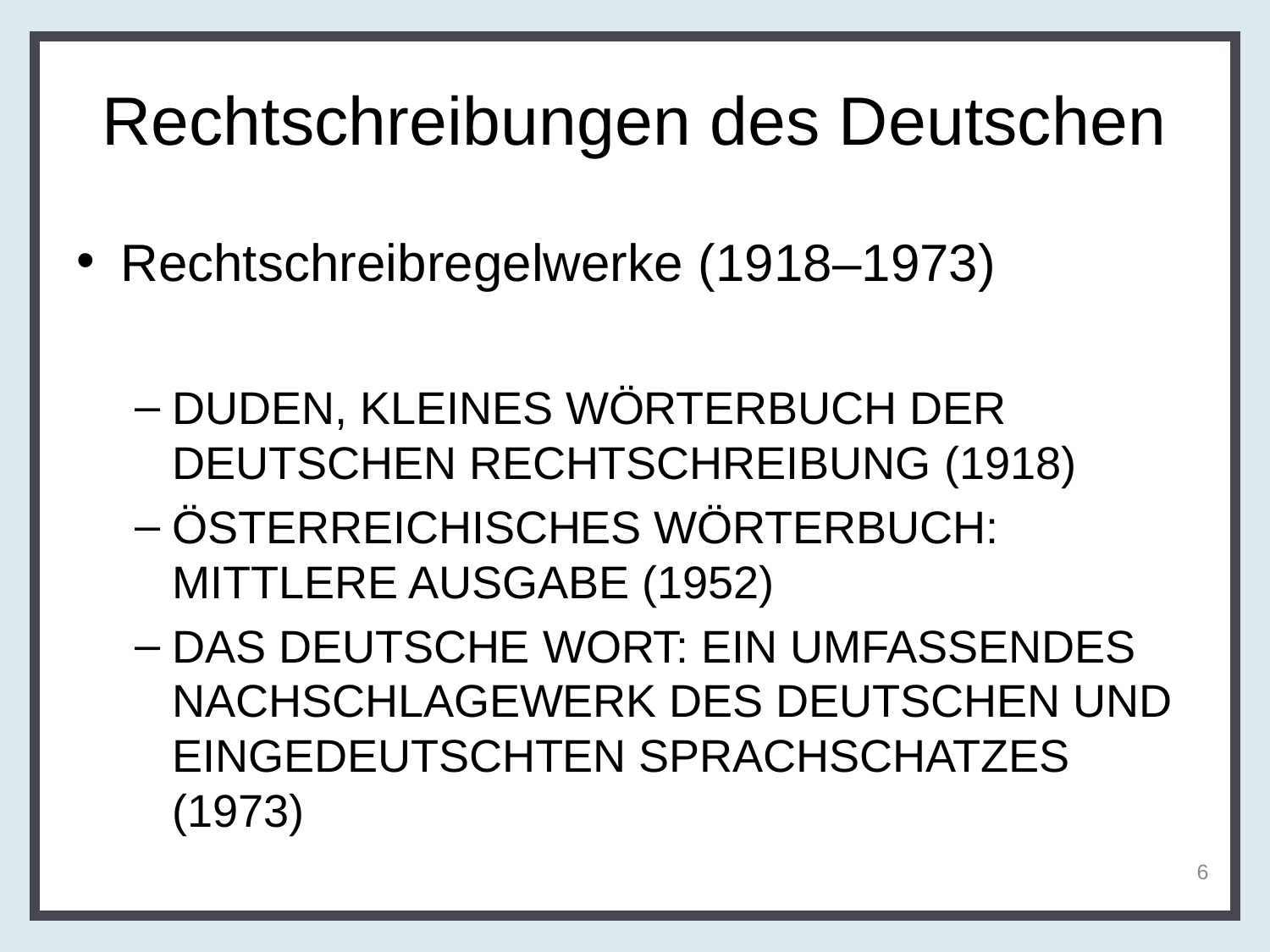

# Rechtschreibungen des Deutschen
Rechtschreibregelwerke (1918–1973)

Duden, kleines Wörterbuch der deutschen Rechtschreibung (1918)
Österreichisches Wörterbuch: Mittlere Ausgabe (1952)
Das Deutsche Wort: Ein umfassendes Nachschlagewerk des deutschen und eingedeutschten Sprachschatzes (1973)

6